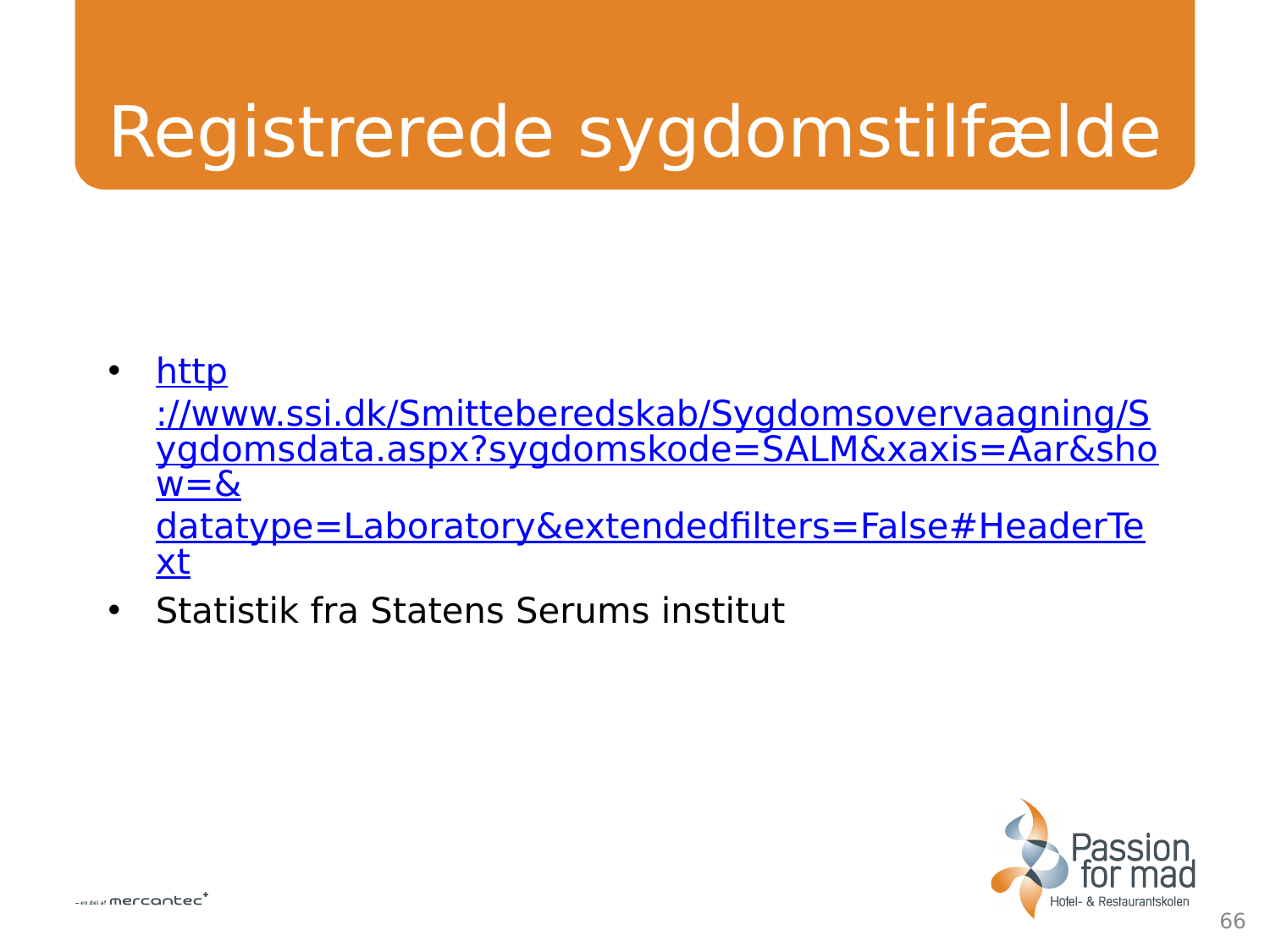

# Registrerede sygdomstilfælde

http://www.ssi.dk/Smitteberedskab/Sygdomsovervaagning/Sygdomsdata.aspx?sygdomskode=SALM&xaxis=Aar&show=&datatype=Laboratory&extendedfilters=False#HeaderText
Statistik fra Statens Serums institut

66